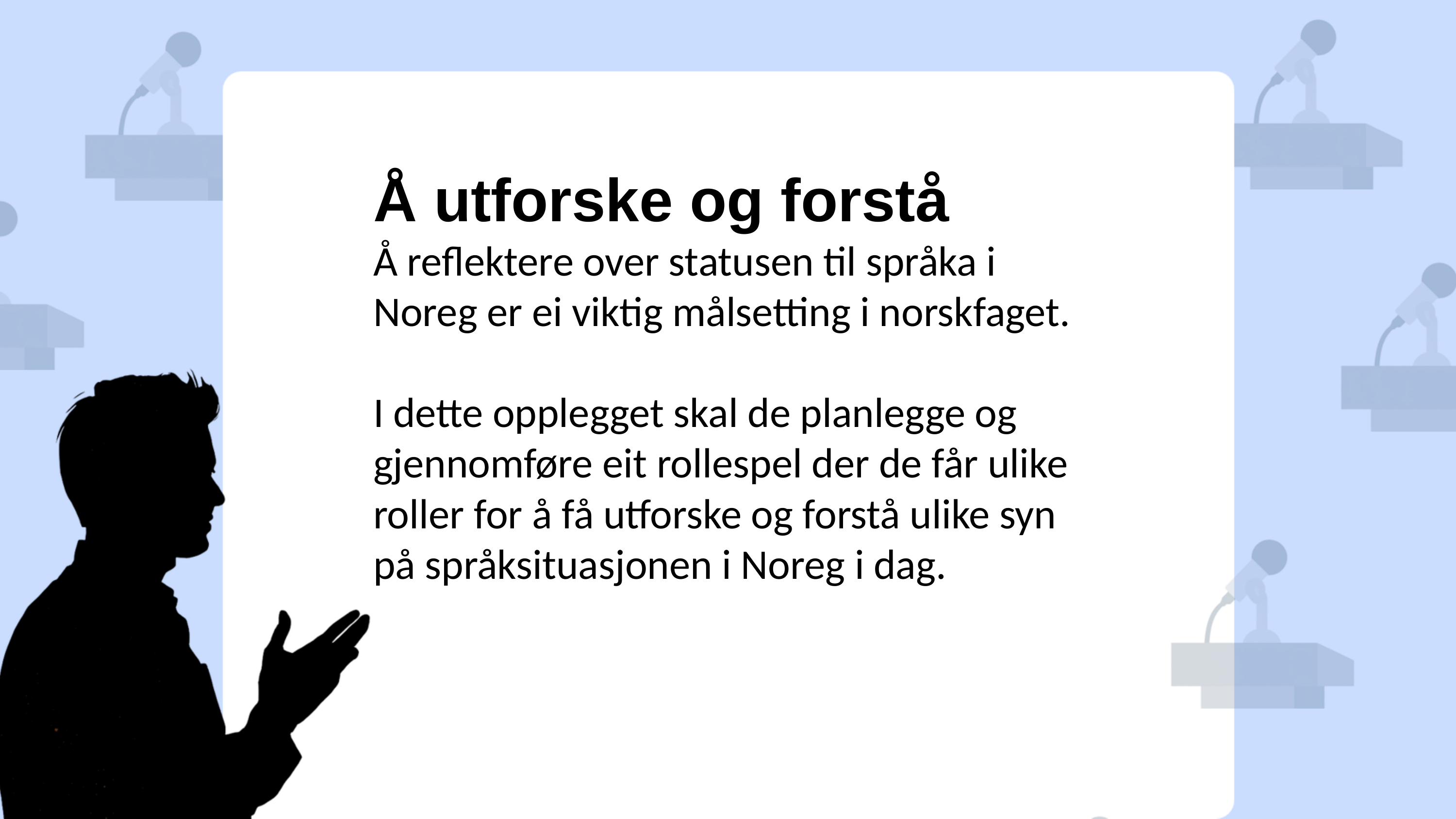

Å utforske og forstå
Å reflektere over statusen til språka i Noreg er ei viktig målsetting i norskfaget.

I dette opplegget skal de planlegge og gjennomføre eit rollespel der de får ulike roller for å få utforske og forstå ulike syn på språksituasjonen i Noreg i dag.